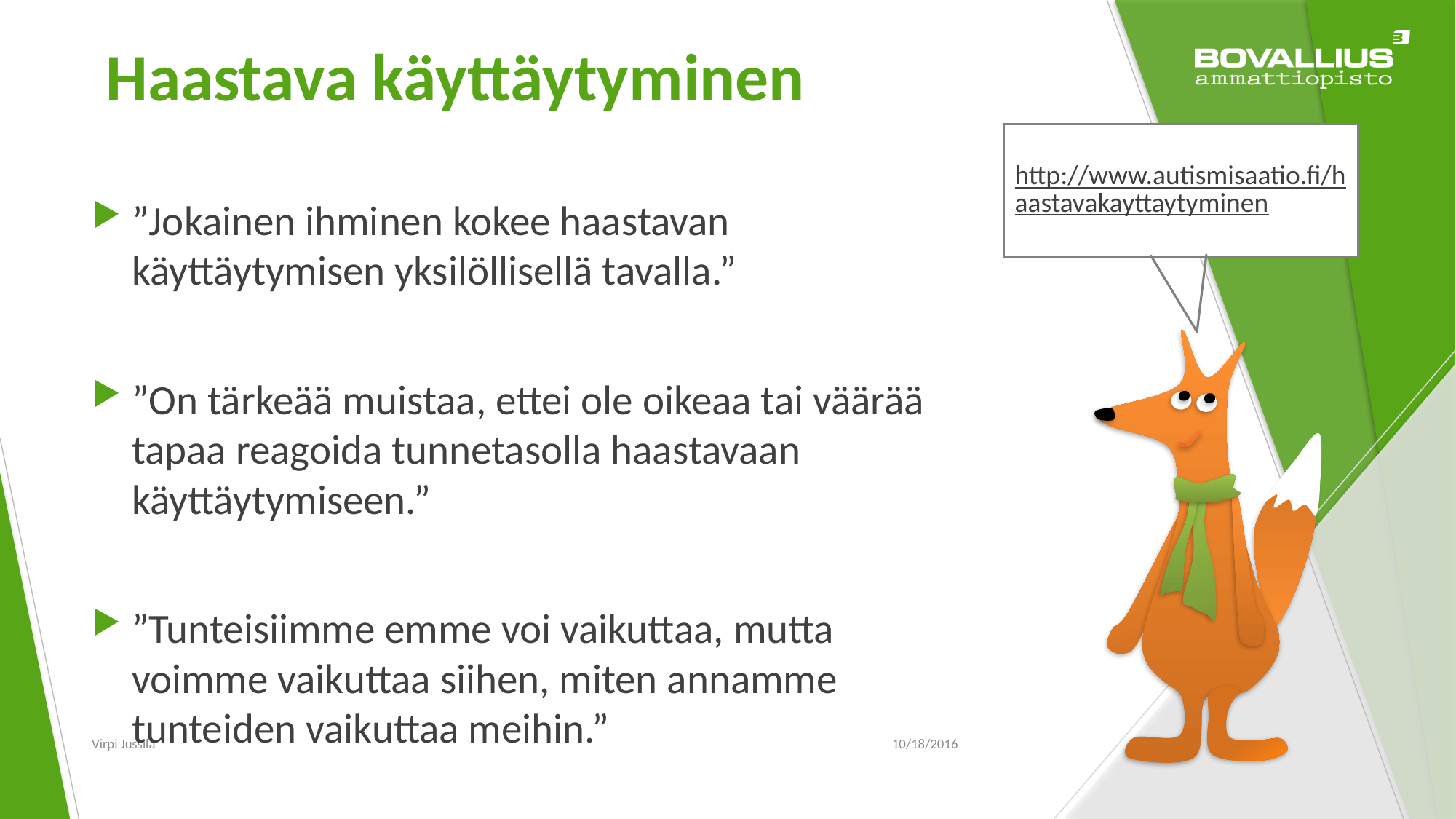

# Haastava käyttäytyminen
http://www.autismisaatio.fi/haastavakayttaytyminen
”Jokainen ihminen kokee haastavan käyttäytymisen yksilöllisellä tavalla.”

”On tärkeää muistaa, ettei ole oikeaa tai väärää tapaa reagoida tunnetasolla haastavaan käyttäytymiseen.”

”Tunteisiimme emme voi vaikuttaa, mutta voimme vaikuttaa siihen, miten annamme tunteiden vaikuttaa meihin.”

Virpi Jussila
10/18/2016